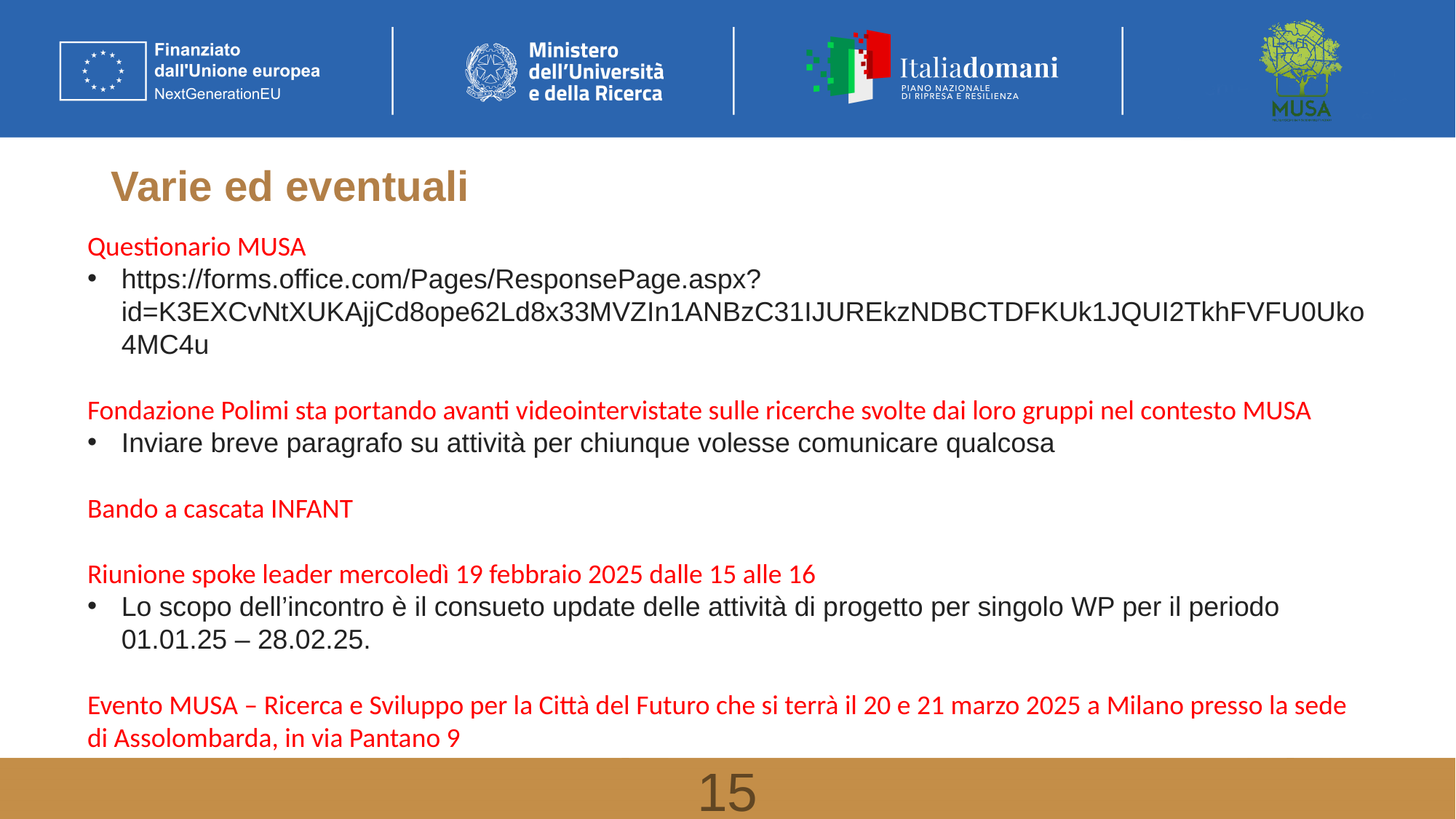

# Varie ed eventuali
Questionario MUSA
https://forms.office.com/Pages/ResponsePage.aspx?id=K3EXCvNtXUKAjjCd8ope62Ld8x33MVZIn1ANBzC31IJUREkzNDBCTDFKUk1JQUI2TkhFVFU0Uko4MC4u

Fondazione Polimi sta portando avanti videointervistate sulle ricerche svolte dai loro gruppi nel contesto MUSA
Inviare breve paragrafo su attività per chiunque volesse comunicare qualcosa

Bando a cascata INFANT

Riunione spoke leader mercoledì 19 febbraio 2025 dalle 15 alle 16
Lo scopo dell’incontro è il consueto update delle attività di progetto per singolo WP per il periodo 01.01.25 – 28.02.25.

Evento MUSA – Ricerca e Sviluppo per la Città del Futuro che si terrà il 20 e 21 marzo 2025 a Milano presso la sede di Assolombarda, in via Pantano 9

15